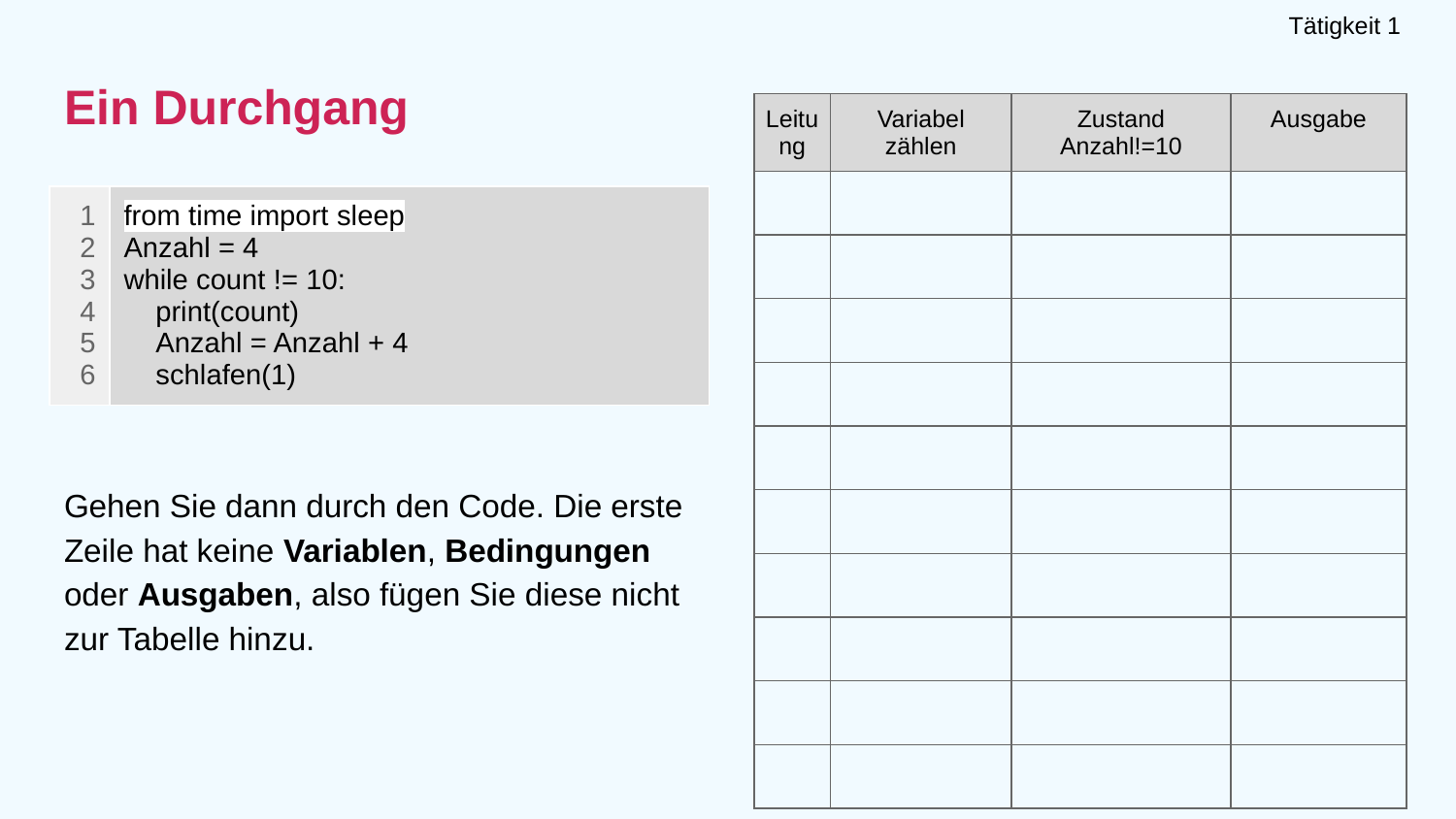

Tätigkeit 1
# Ein Durchgang
| Leitung | Variabel zählen | Zustand Anzahl!=10 | Ausgabe |
| --- | --- | --- | --- |
|  |  |  |  |
|  |  |  |  |
|  |  |  |  |
|  |  |  |  |
|  |  |  |  |
|  |  |  |  |
|  |  |  |  |
|  |  |  |  |
|  |  |  |  |
|  |  |  |  |
| 1 2 3 4 5 6 | from time import sleep Anzahl = 4 while count != 10: print(count) Anzahl = Anzahl + 4 schlafen(1) |
| --- | --- |
Gehen Sie dann durch den Code. Die erste Zeile hat keine Variablen, Bedingungen oder Ausgaben, also fügen Sie diese nicht zur Tabelle hinzu.